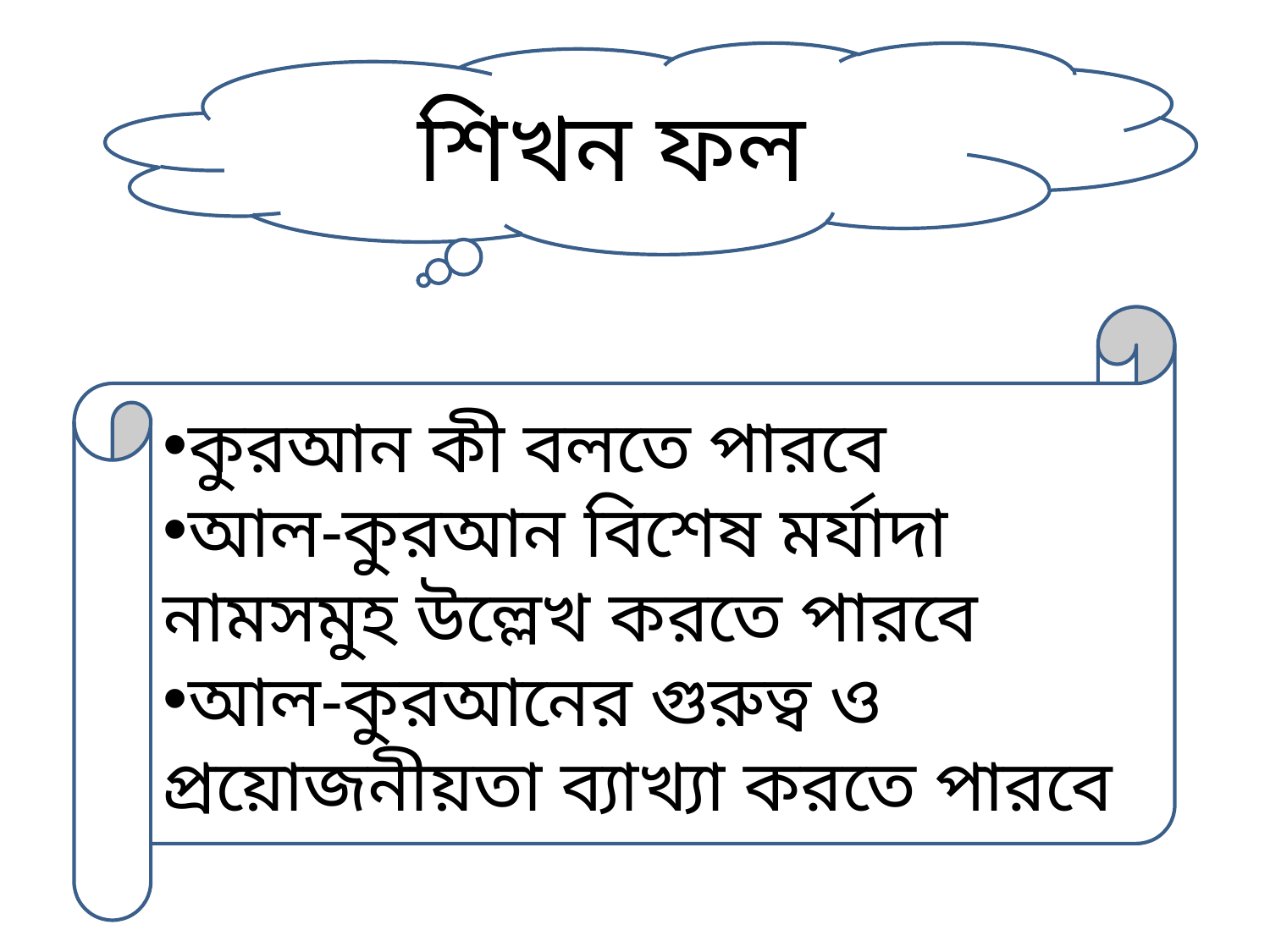

শিখন ফল
কুরআন কী বলতে পারবে
আল-কুরআন বিশেষ মর্যাদা নামসমুহ উল্লেখ করতে পারবে
আল-কুরআনের গুরুত্ব ও প্রয়োজনীয়তা ব্যাখ্যা করতে পারবে